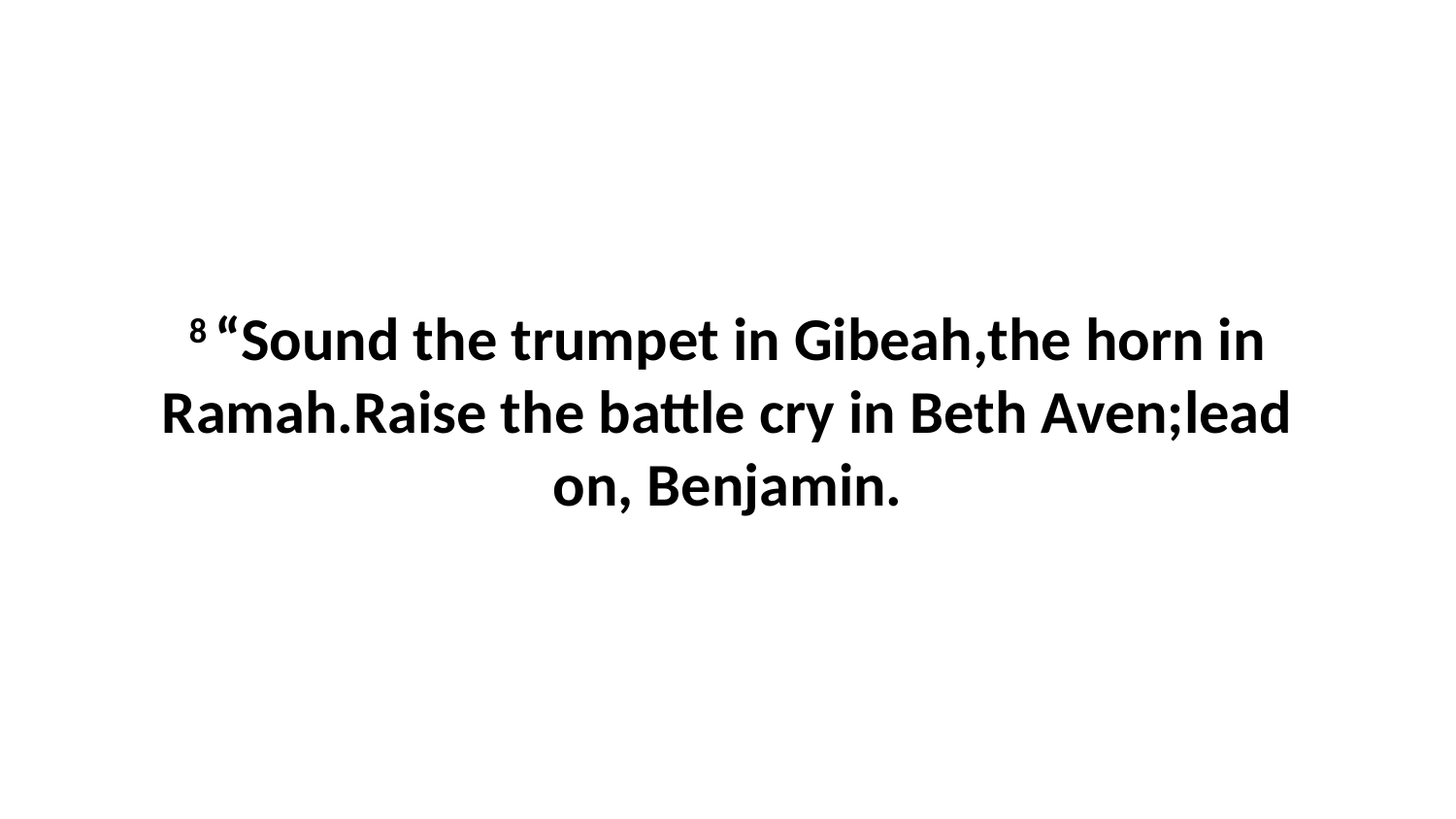

8 “Sound the trumpet in Gibeah,the horn in Ramah.Raise the battle cry in Beth Aven;lead on, Benjamin.